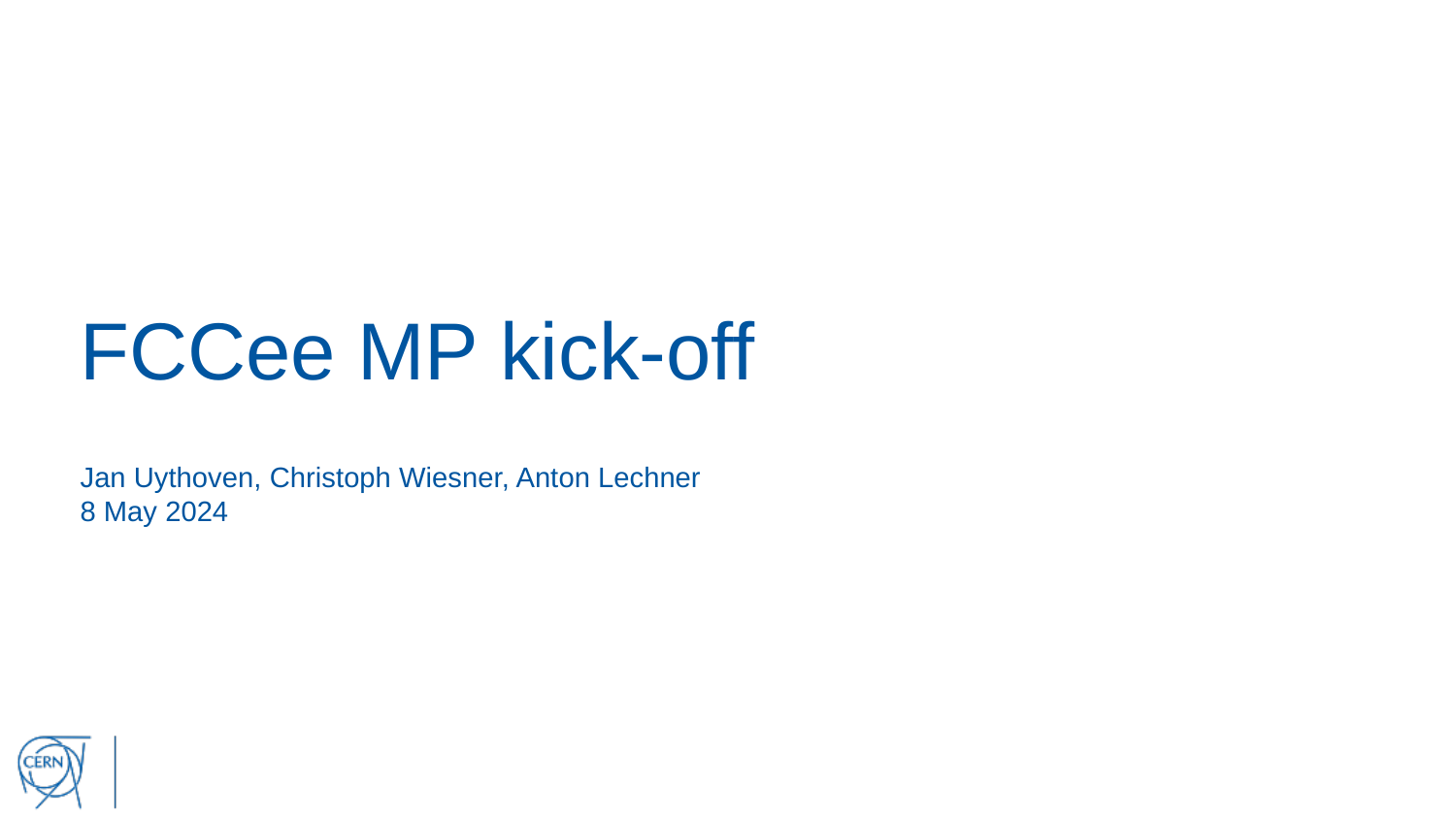

# FCCee MP kick-off
Jan Uythoven, Christoph Wiesner, Anton Lechner
8 May 2024